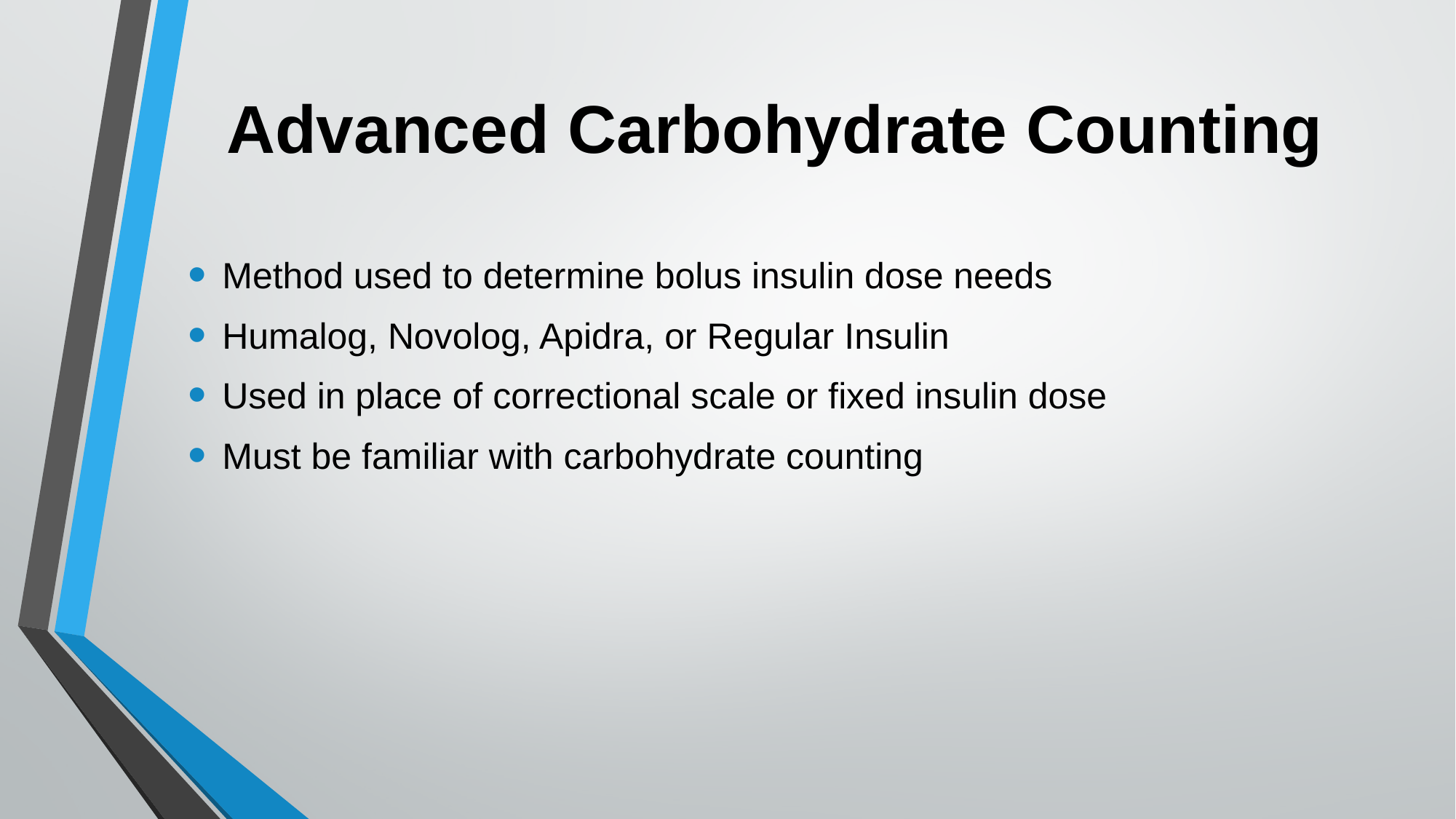

# Advanced Carbohydrate Counting
Method used to determine bolus insulin dose needs
Humalog, Novolog, Apidra, or Regular Insulin
Used in place of correctional scale or fixed insulin dose
Must be familiar with carbohydrate counting